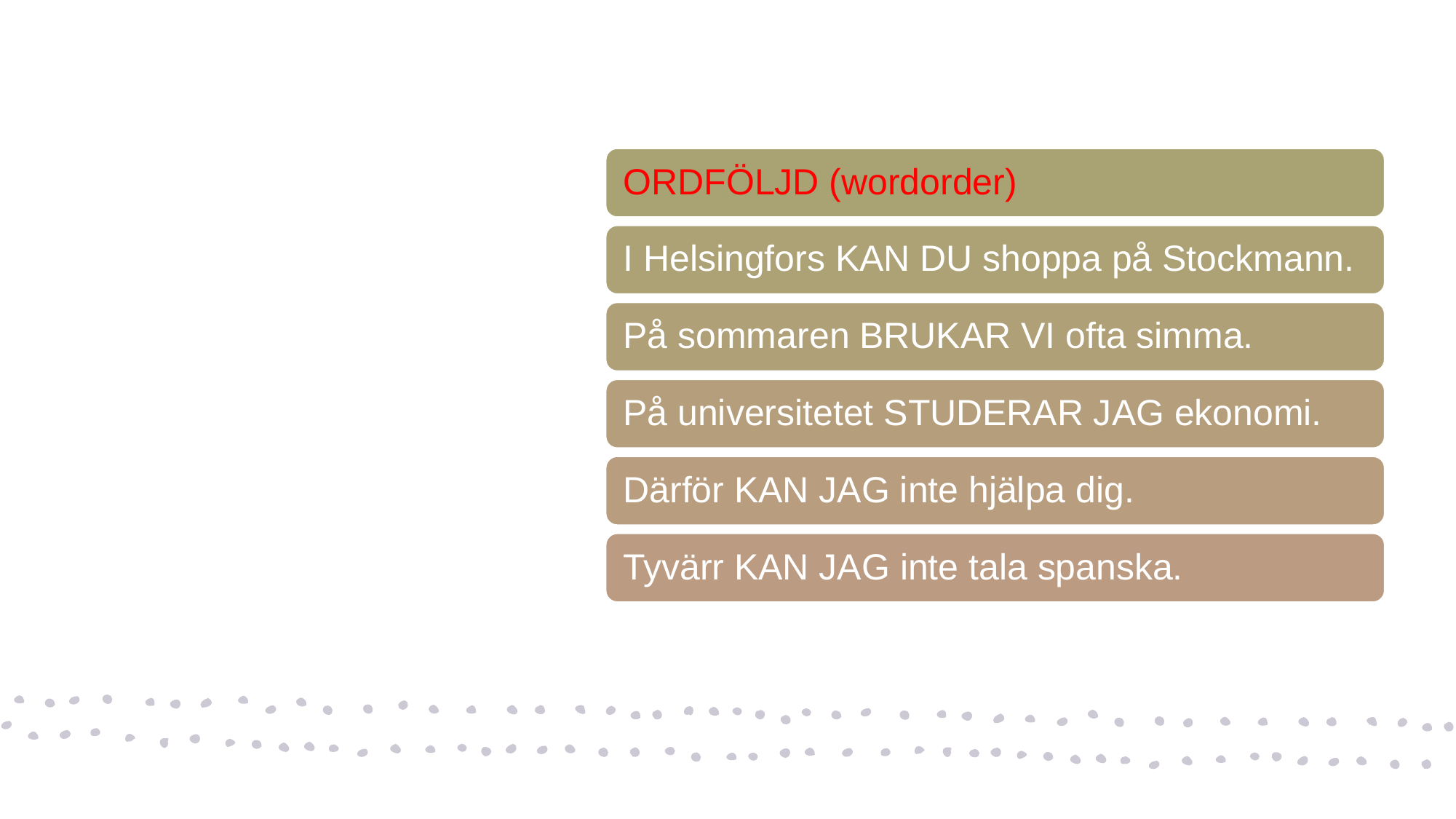

ORDFÖLJD (wordorder)
I Helsingfors KAN DU shoppa på Stockmann.
På sommaren BRUKAR VI ofta simma.
På universitetet STUDERAR JAG ekonomi.
Därför KAN JAG inte hjälpa dig.
Tyvärr KAN JAG inte tala spanska.